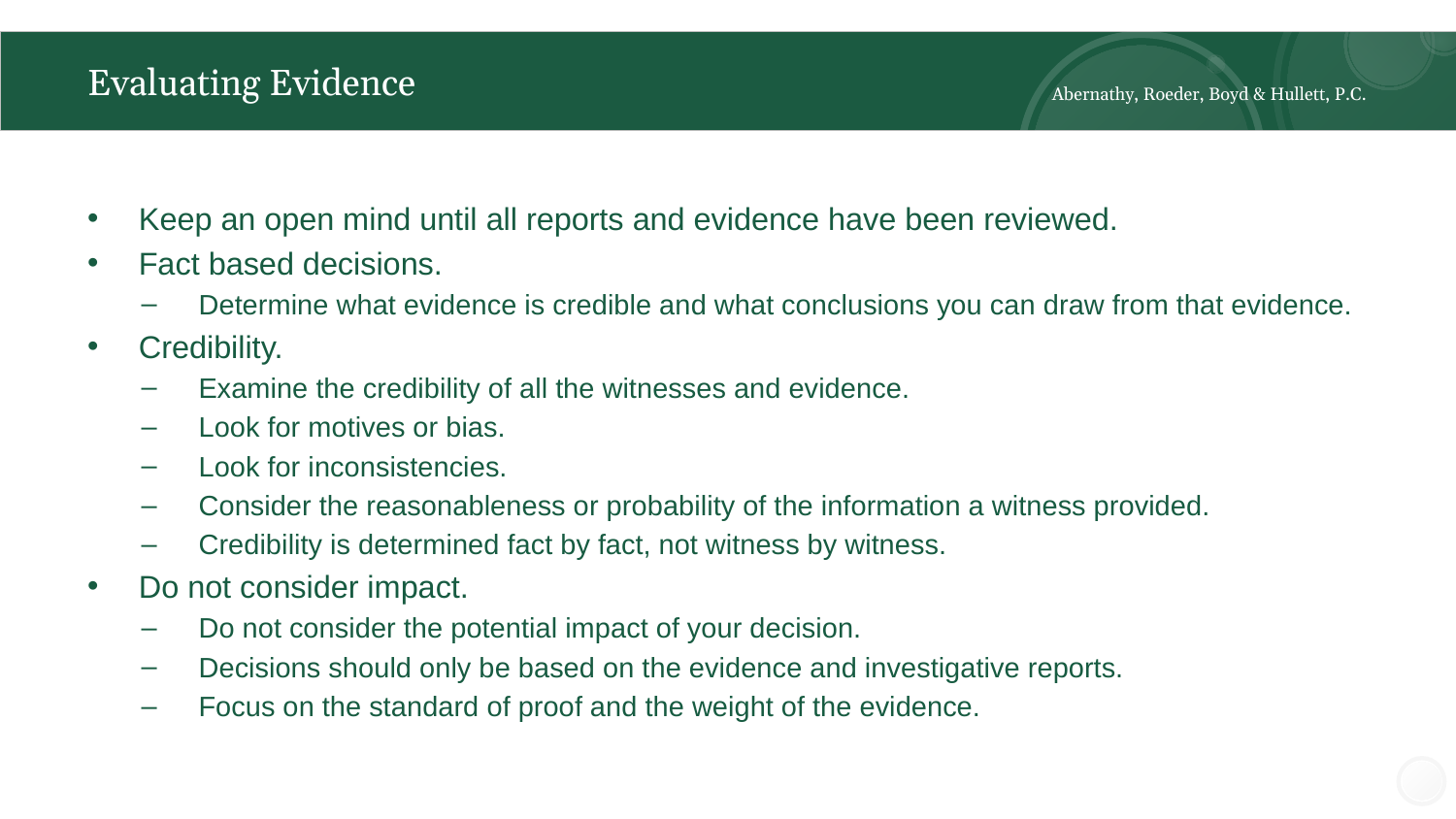

# Evaluating Evidence

Abernathy, Roeder, Boyd & Hullett, P.C.

Keep an open mind until all reports and evidence have been reviewed.
Fact based decisions.
Determine what evidence is credible and what conclusions you can draw from that evidence.
Credibility.
Examine the credibility of all the witnesses and evidence.
Look for motives or bias.
Look for inconsistencies.
Consider the reasonableness or probability of the information a witness provided.
Credibility is determined fact by fact, not witness by witness.
Do not consider impact.
Do not consider the potential impact of your decision.
Decisions should only be based on the evidence and investigative reports.
Focus on the standard of proof and the weight of the evidence.